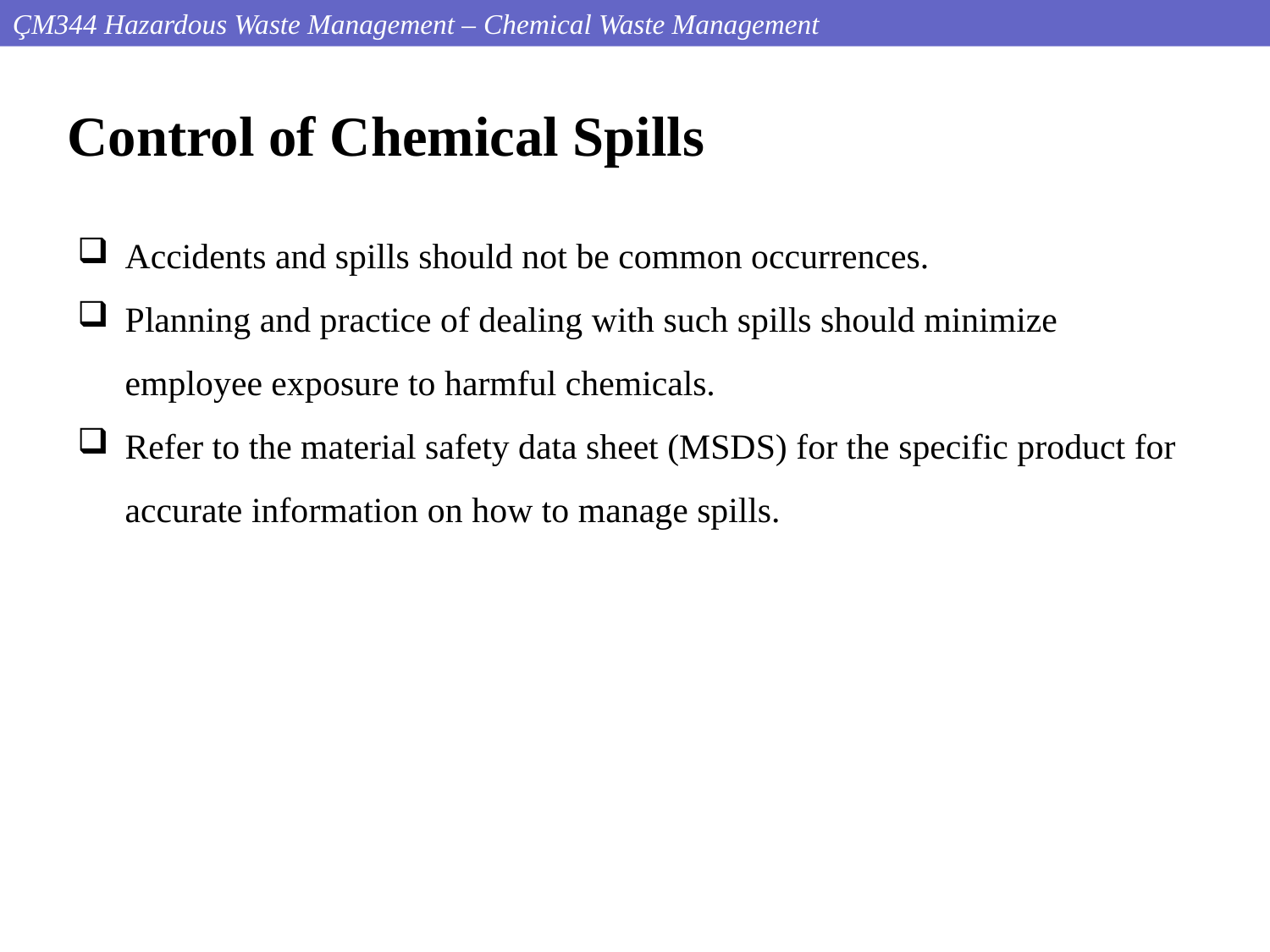

ÇM344 Hazardous Waste Management – Chemical Waste Management
Control of Chemical Spills
Accidents and spills should not be common occurrences.
Planning and practice of dealing with such spills should minimize employee exposure to harmful chemicals.
Refer to the material safety data sheet (MSDS) for the specific product for accurate information on how to manage spills.